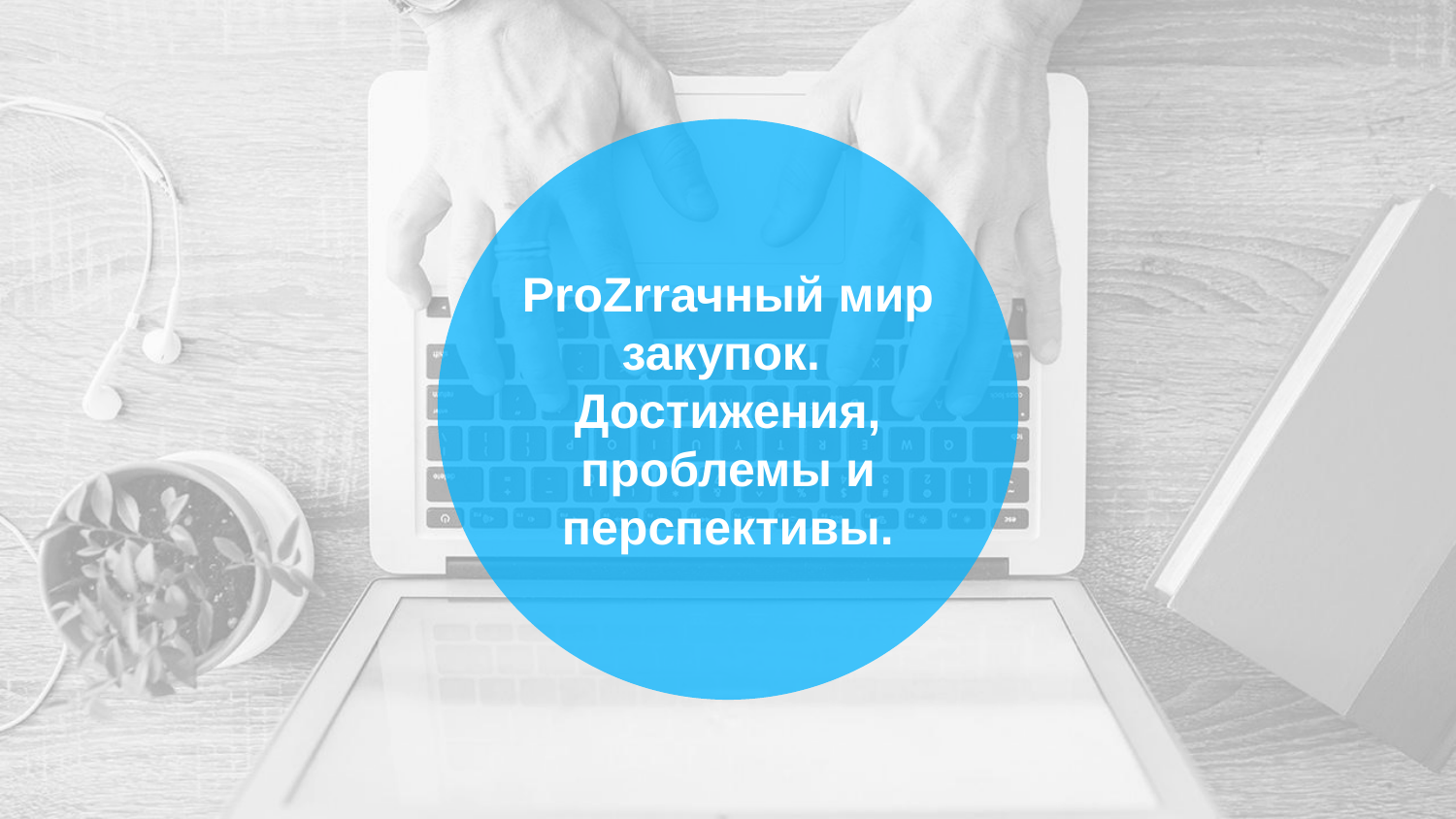

# ProZrrачный мир закупок. Достижения, проблемы и перспективы.